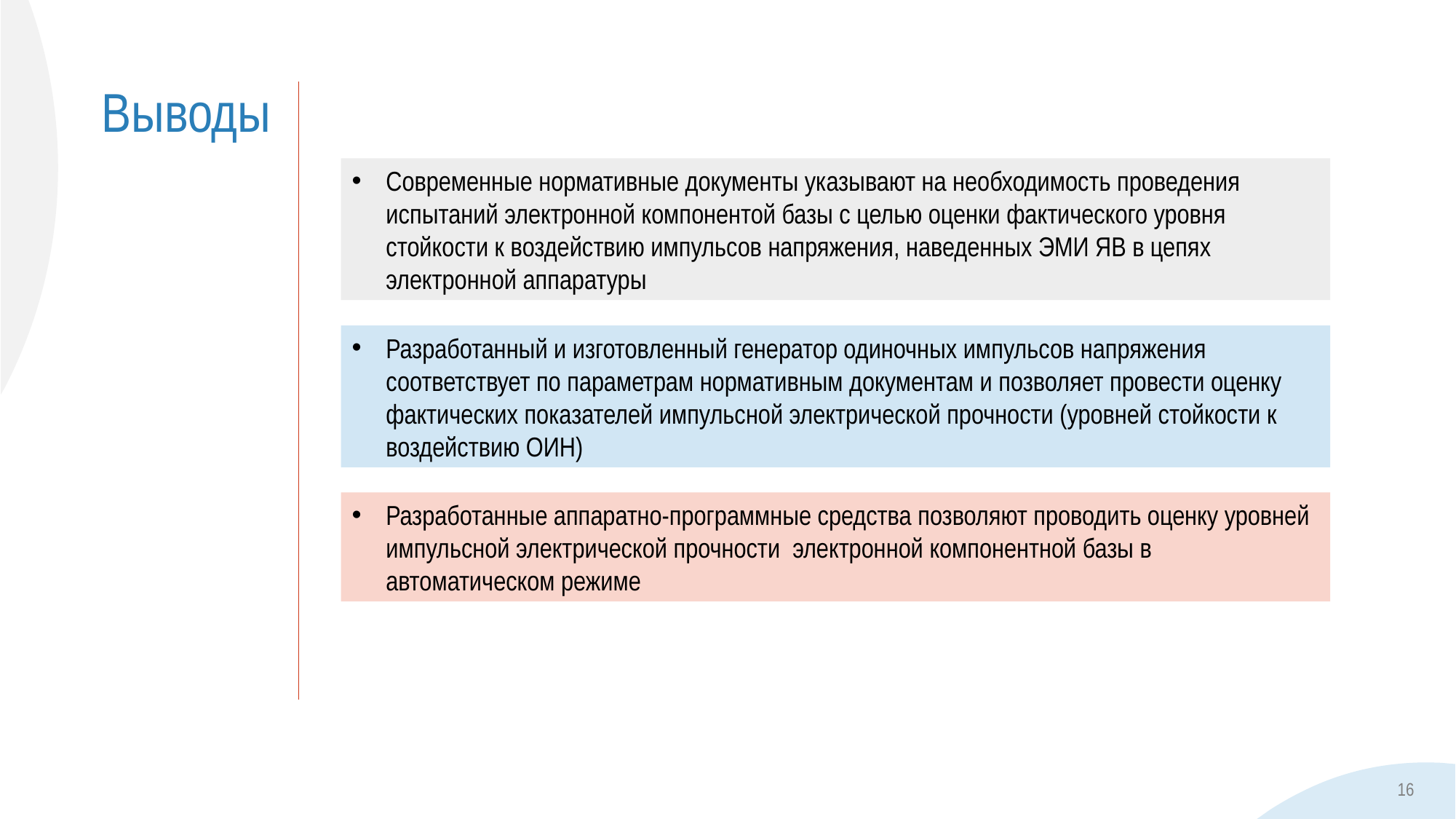

Выводы
Современные нормативные документы указывают на необходимость проведения испытаний электронной компонентой базы с целью оценки фактического уровня стойкости к воздействию импульсов напряжения, наведенных ЭМИ ЯВ в цепях электронной аппаратуры
Разработанный и изготовленный генератор одиночных импульсов напряжения соответствует по параметрам нормативным документам и позволяет провести оценку фактических показателей импульсной электрической прочности (уровней стойкости к воздействию ОИН)
Разработанные аппаратно-программные средства позволяют проводить оценку уровней импульсной электрической прочности  электронной компонентной базы в автоматическом режиме
16